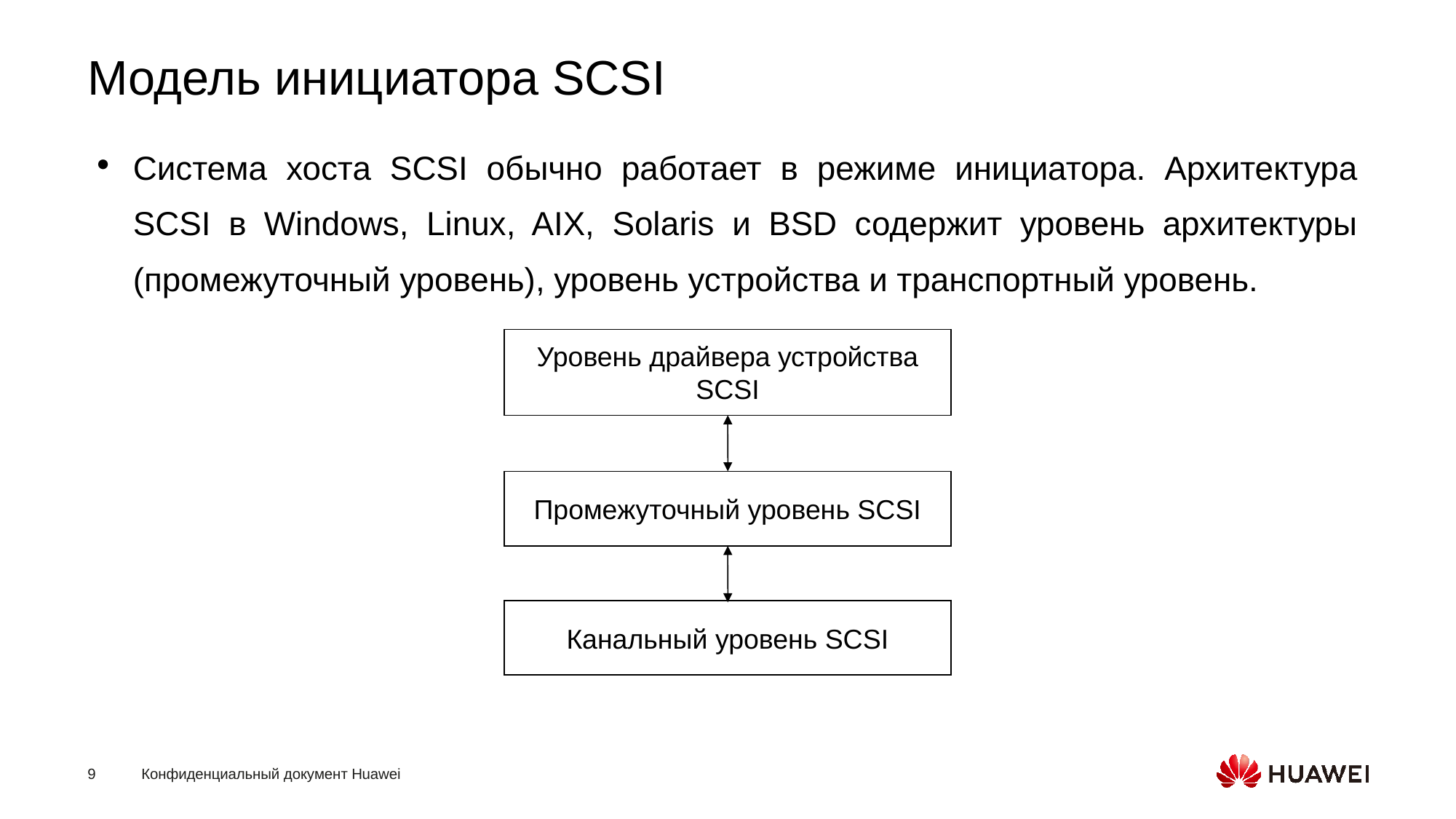

# Модель инициатора SCSI
Система хоста SCSI обычно работает в режиме инициатора. Архитектура SCSI в Windows, Linux, AIX, Solaris и BSD содержит уровень архитектуры (промежуточный уровень), уровень устройства и транспортный уровень.

Уровень драйвера устройства SCSI

Промежуточный уровень SCSI

Канальный уровень SCSI